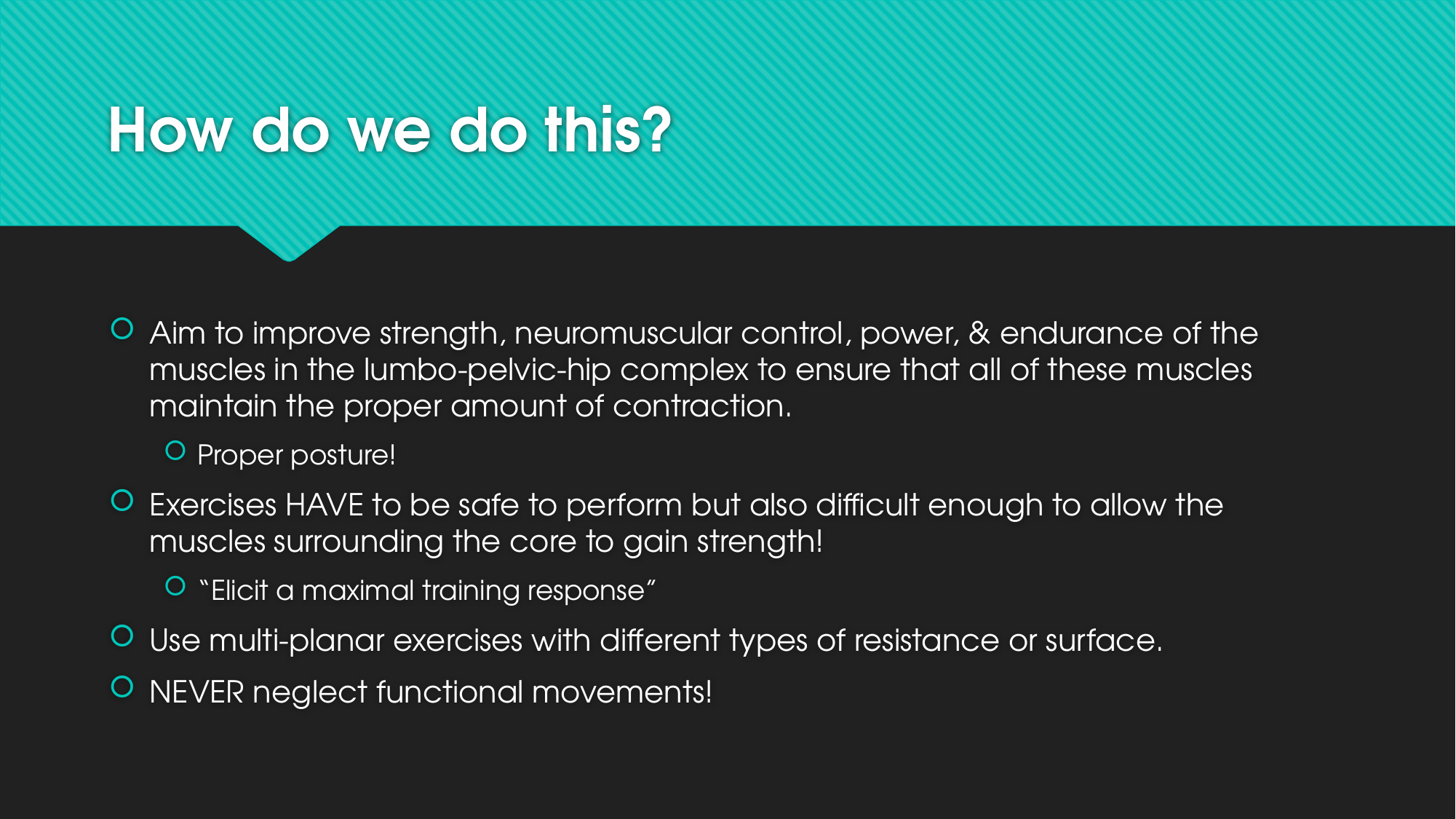

# How do we do this?
Aim to improve strength, neuromuscular control, power, & endurance of the muscles in the lumbo-pelvic-hip complex to ensure that all of these muscles maintain the proper amount of contraction.
Proper posture!
Exercises HAVE to be safe to perform but also difficult enough to allow the muscles surrounding the core to gain strength!
“Elicit a maximal training response”
Use multi-planar exercises with different types of resistance or surface.
NEVER neglect functional movements!